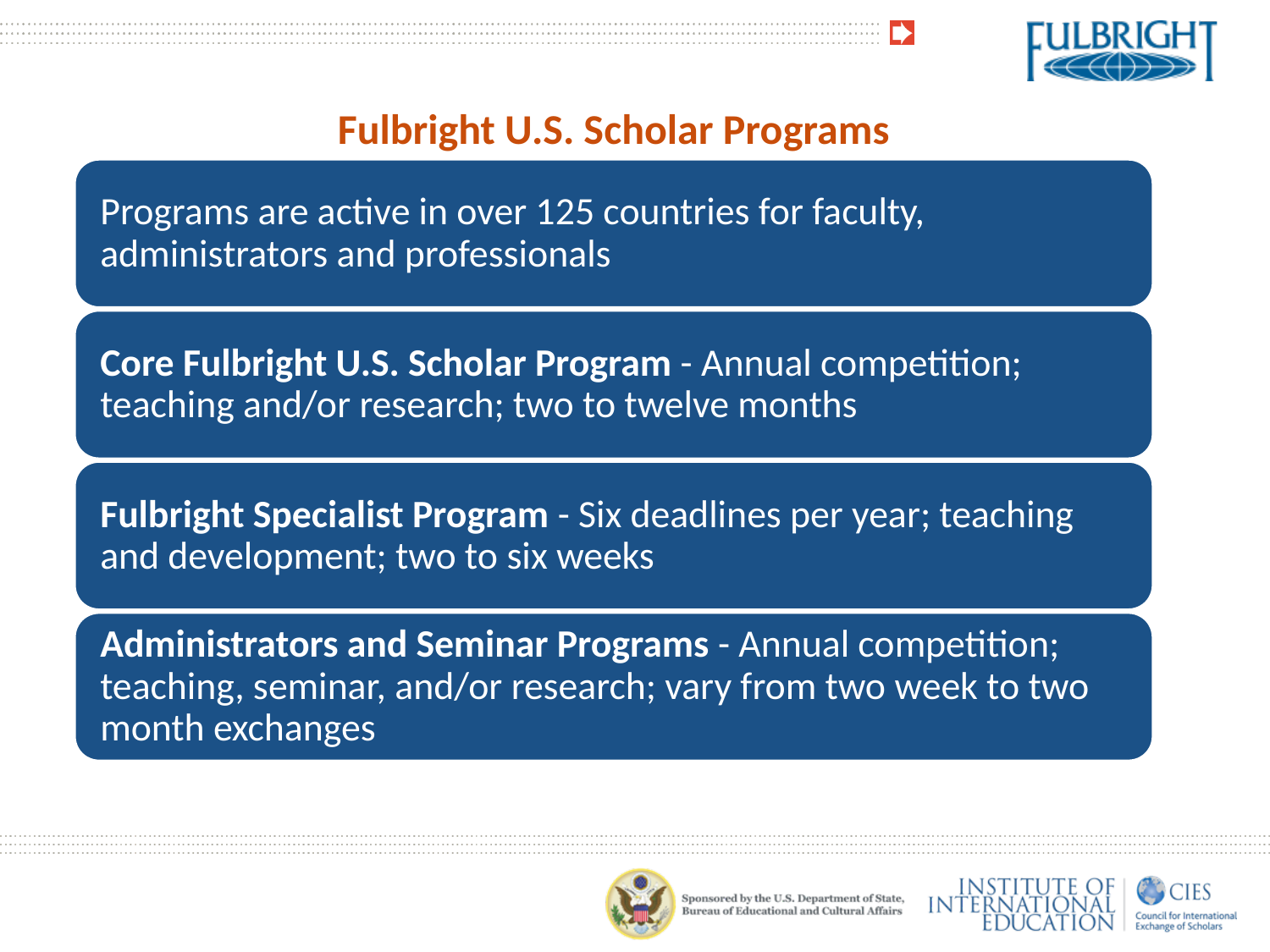

Fulbright U.S. Scholar Programs
Programs are active in over 125 countries for faculty, administrators and professionals
Core Fulbright U.S. Scholar Program - Annual competition; teaching and/or research; two to twelve months
Fulbright Specialist Program - Six deadlines per year; teaching and development; two to six weeks
Administrators and Seminar Programs - Annual competition; teaching, seminar, and/or research; vary from two week to two month exchanges